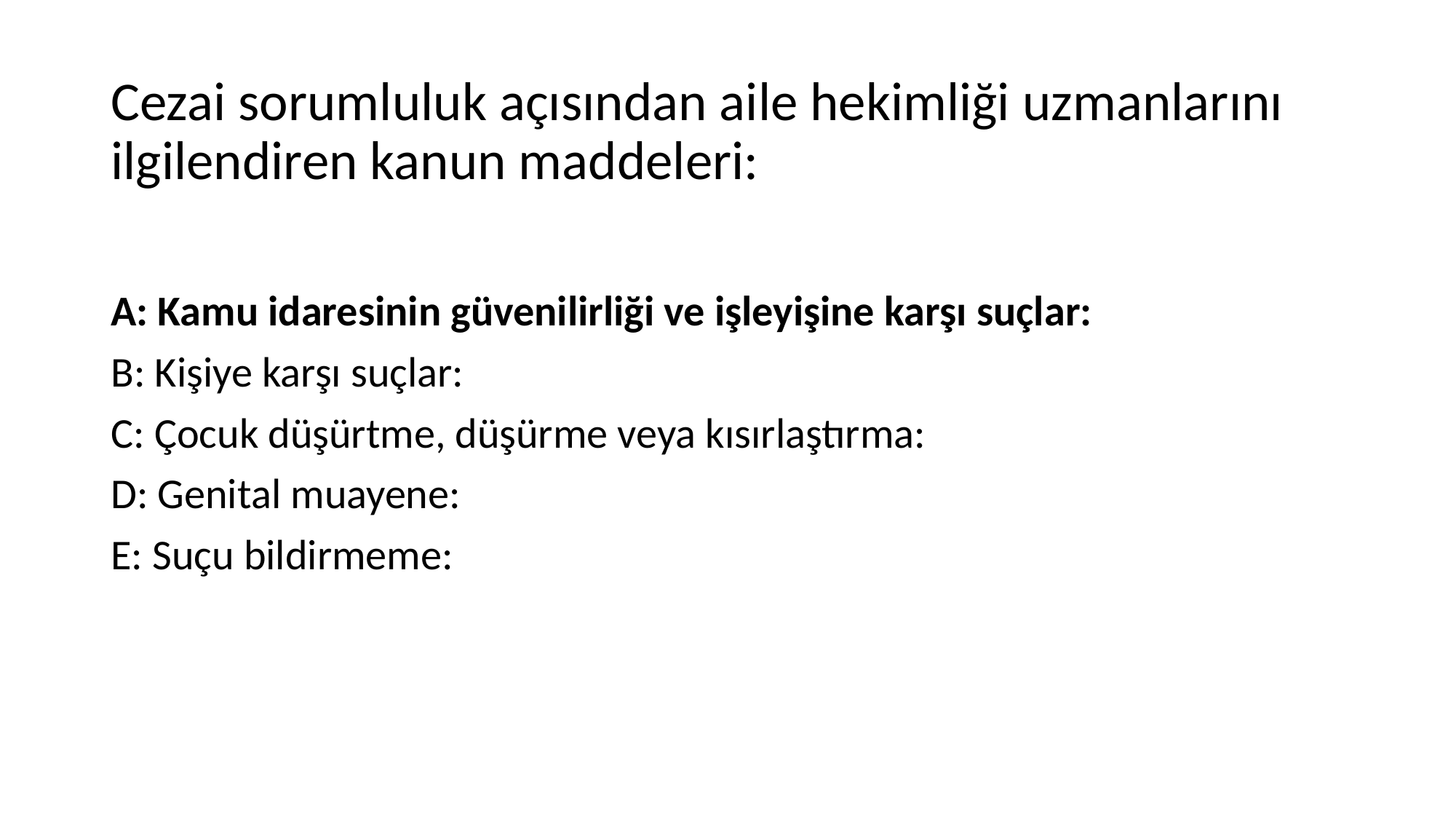

# Cezai sorumluluk açısından aile hekimliği uzmanlarını ilgilendiren kanun maddeleri:

A: Kamu idaresinin güvenilirliği ve işleyişine karşı suçlar:
B: Kişiye karşı suçlar:
C: Çocuk düşürtme, düşürme veya kısırlaştırma:
D: Genital muayene:
E: Suçu bildirmeme: